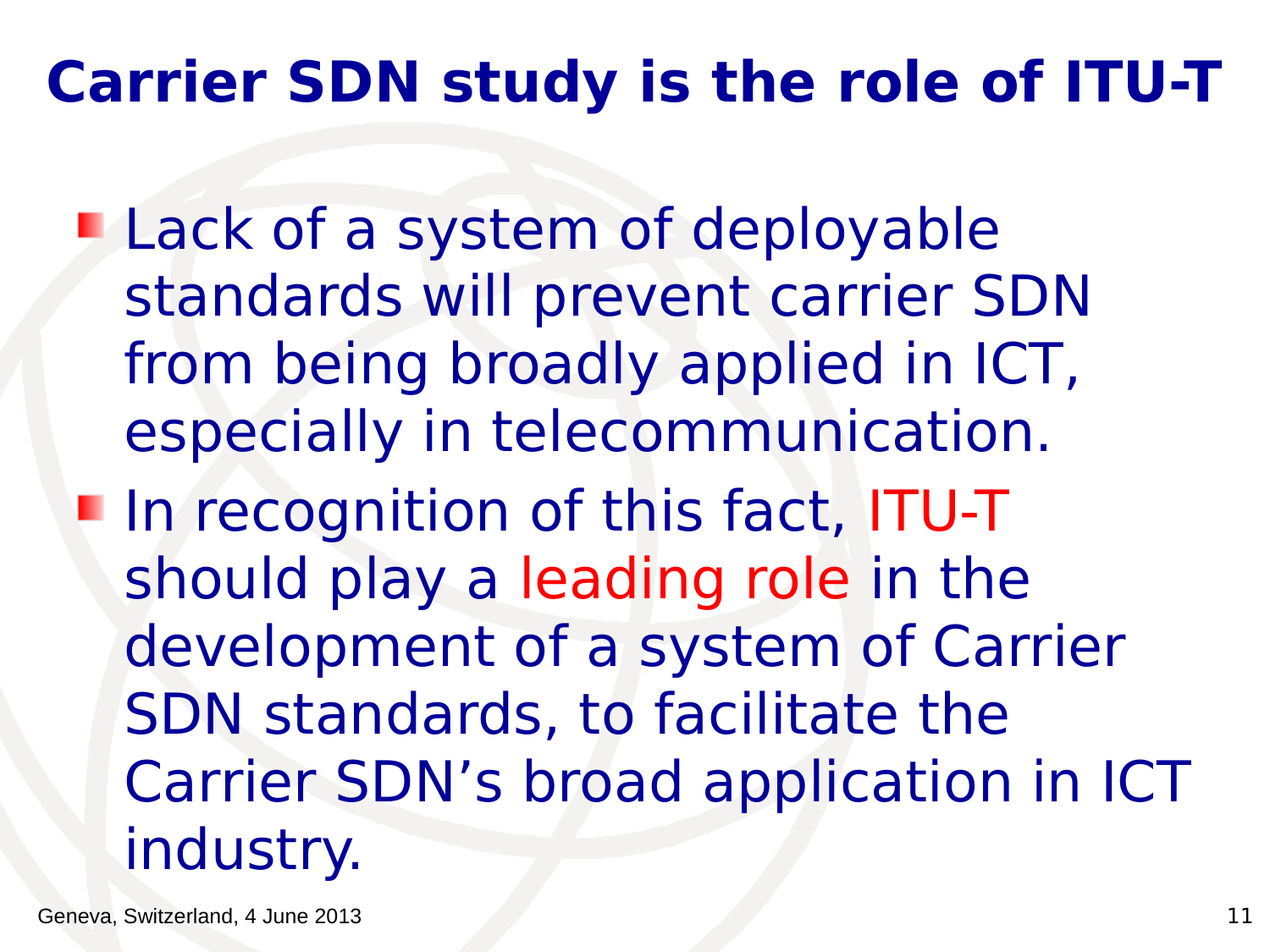

# Carrier SDN study is the role of ITU-T
Lack of a system of deployable standards will prevent carrier SDN from being broadly applied in ICT, especially in telecommunication.
In recognition of this fact, ITU-T should play a leading role in the development of a system of Carrier SDN standards, to facilitate the Carrier SDN’s broad application in ICT industry.

Geneva, Switzerland, 4 June 2013
11